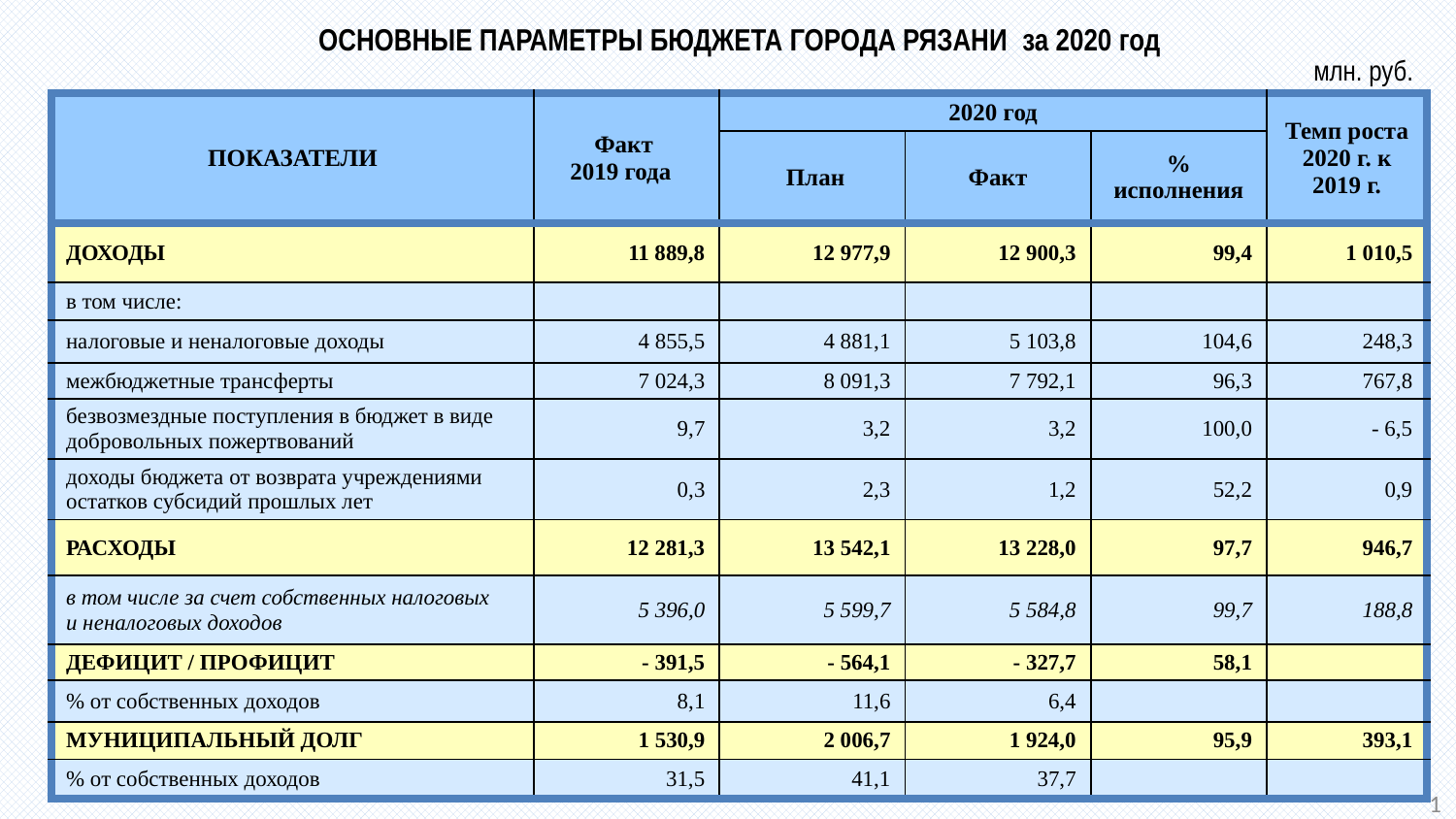

# ОСНОВНЫЕ ПАРАМЕТРЫ БЮДЖЕТА ГОРОДА Рязани  за 2020 год
   млн. руб.
| ПОКАЗАТЕЛИ | Факт 2019 года | 2020 год |  |  | Темп роста 2020 г. к 2019 г. |
| --- | --- | --- | --- | --- | --- |
|  |  | План | Факт | % исполнения |  |
| ДОХОДЫ | 11 889,8 | 12 977,9 | 12 900,3 | 99,4 | 1 010,5 |
| в том числе: |  |  |  |  |  |
| налоговые и неналоговые доходы | 4 855,5 | 4 881,1 | 5 103,8 | 104,6 | 248,3 |
| межбюджетные трансферты | 7 024,3 | 8 091,3 | 7 792,1 | 96,3 | 767,8 |
| безвозмездные поступления в бюджет в виде добровольных пожертвований | 9,7 | 3,2 | 3,2 | 100,0 | - 6,5 |
| доходы бюджета от возврата учреждениями остатков субсидий прошлых лет | 0,3 | 2,3 | 1,2 | 52,2 | 0,9 |
| РАСХОДЫ | 12 281,3 | 13 542,1 | 13 228,0 | 97,7 | 946,7 |
| в том числе за счет собственных налоговых и неналоговых доходов | 5 396,0 | 5 599,7 | 5 584,8 | 99,7 | 188,8 |
| ДЕФИЦИТ / ПРОФИЦИТ | - 391,5 | - 564,1 | - 327,7 | 58,1 |  |
| % от собственных доходов | 8,1 | 11,6 | 6,4 |  |  |
| МУНИЦИПАЛЬНЫЙ ДОЛГ | 1 530,9 | 2 006,7 | 1 924,0 | 95,9 | 393,1 |
| % от собственных доходов | 31,5 | 41,1 | 37,7 |  |  |
1